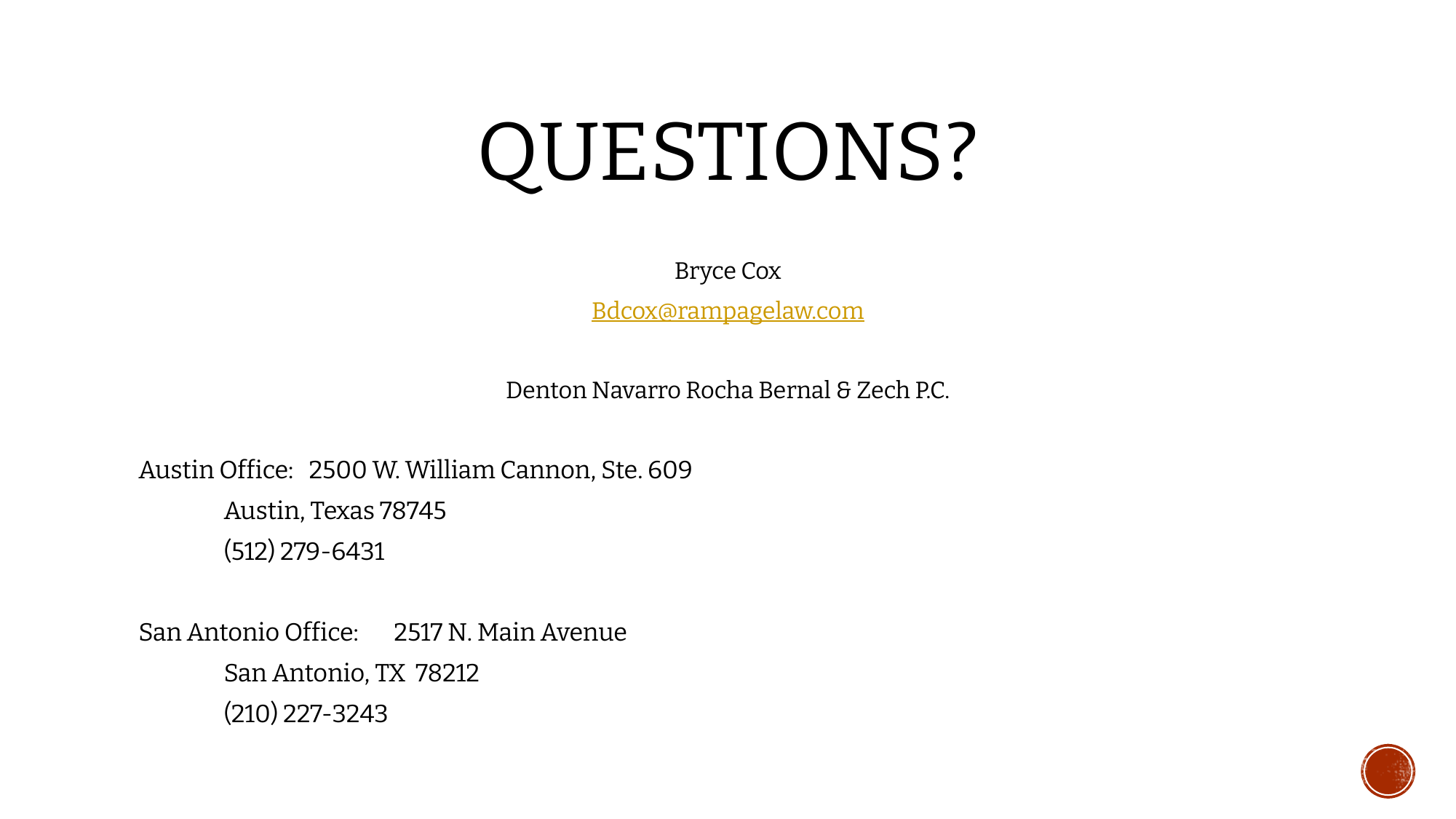

# Questions?
Bryce Cox
Bdcox@rampagelaw.com

Denton Navarro Rocha Bernal & Zech P.C.

Austin Office:		2500 W. William Cannon, Ste. 609
			Austin, Texas 78745
			(512) 279-6431

San Antonio Office: 	2517 N. Main Avenue
			San Antonio, TX  78212
			(210) 227-3243